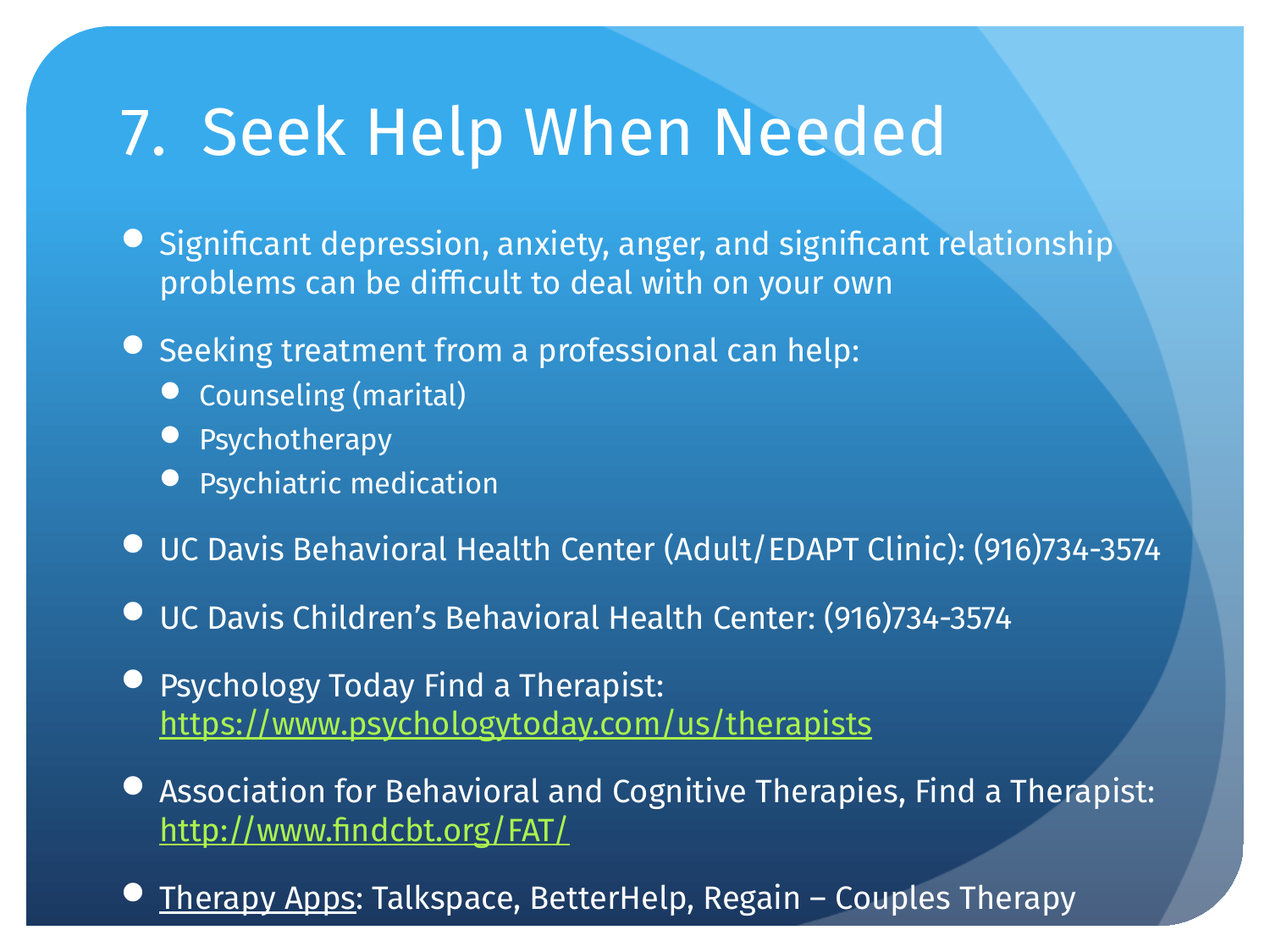

# 7.  Seek Help When Needed
Significant depression, anxiety, anger, and significant relationship problems can be difficult to deal with on your own
Seeking treatment from a professional can help:
Counseling (marital)
Psychotherapy
Psychiatric medication
UC Davis Behavioral Health Center (Adult/EDAPT Clinic): (916)734-3574
UC Davis Children’s Behavioral Health Center: (916)734-3574
Psychology Today Find a Therapist: https://www.psychologytoday.com/us/therapists
Association for Behavioral and Cognitive Therapies, Find a Therapist: http://www.findcbt.org/FAT/
Therapy Apps: Talkspace, BetterHelp, Regain – Couples Therapy